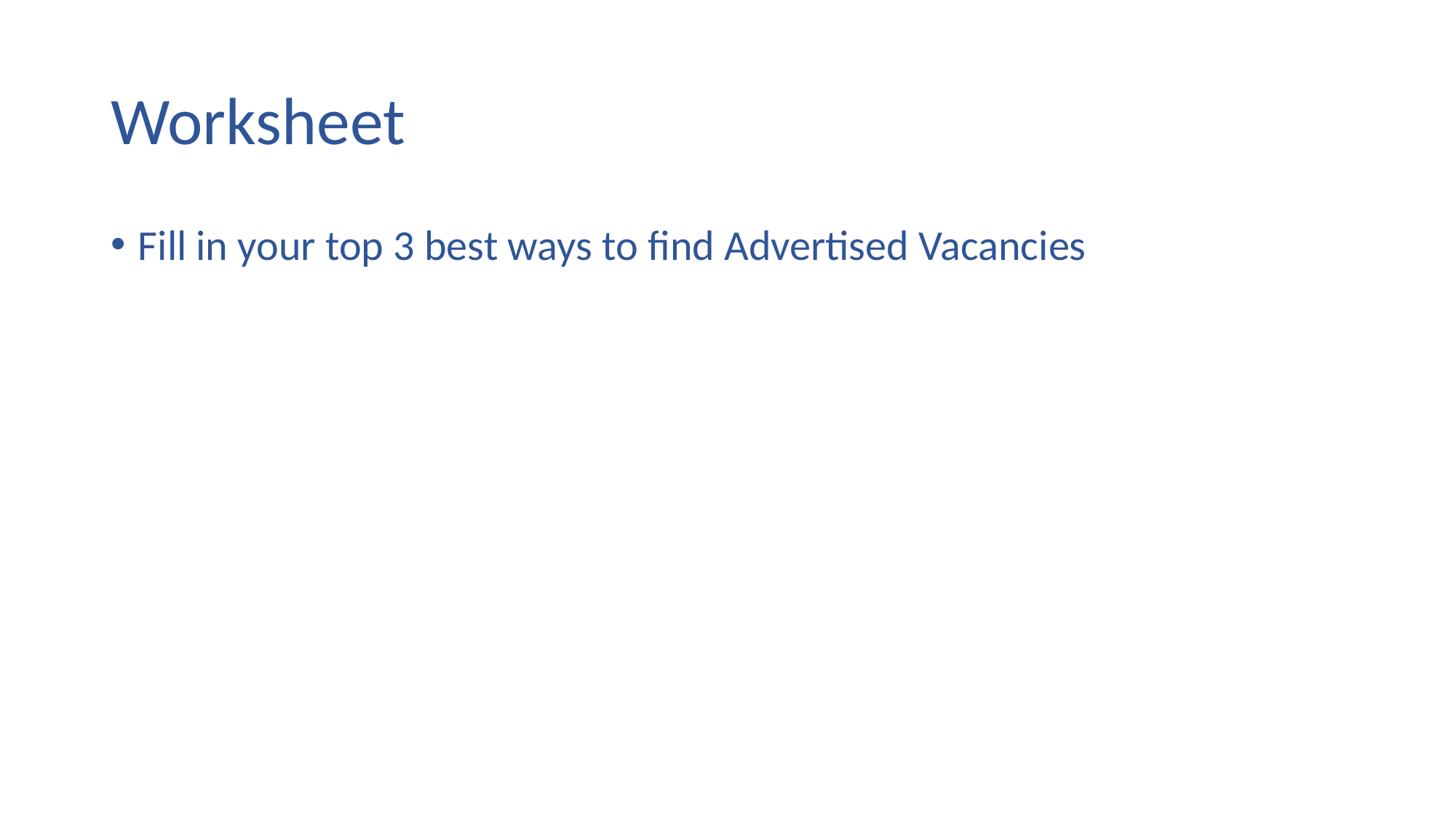

# Worksheet
Fill in your top 3 best ways to find Advertised Vacancies